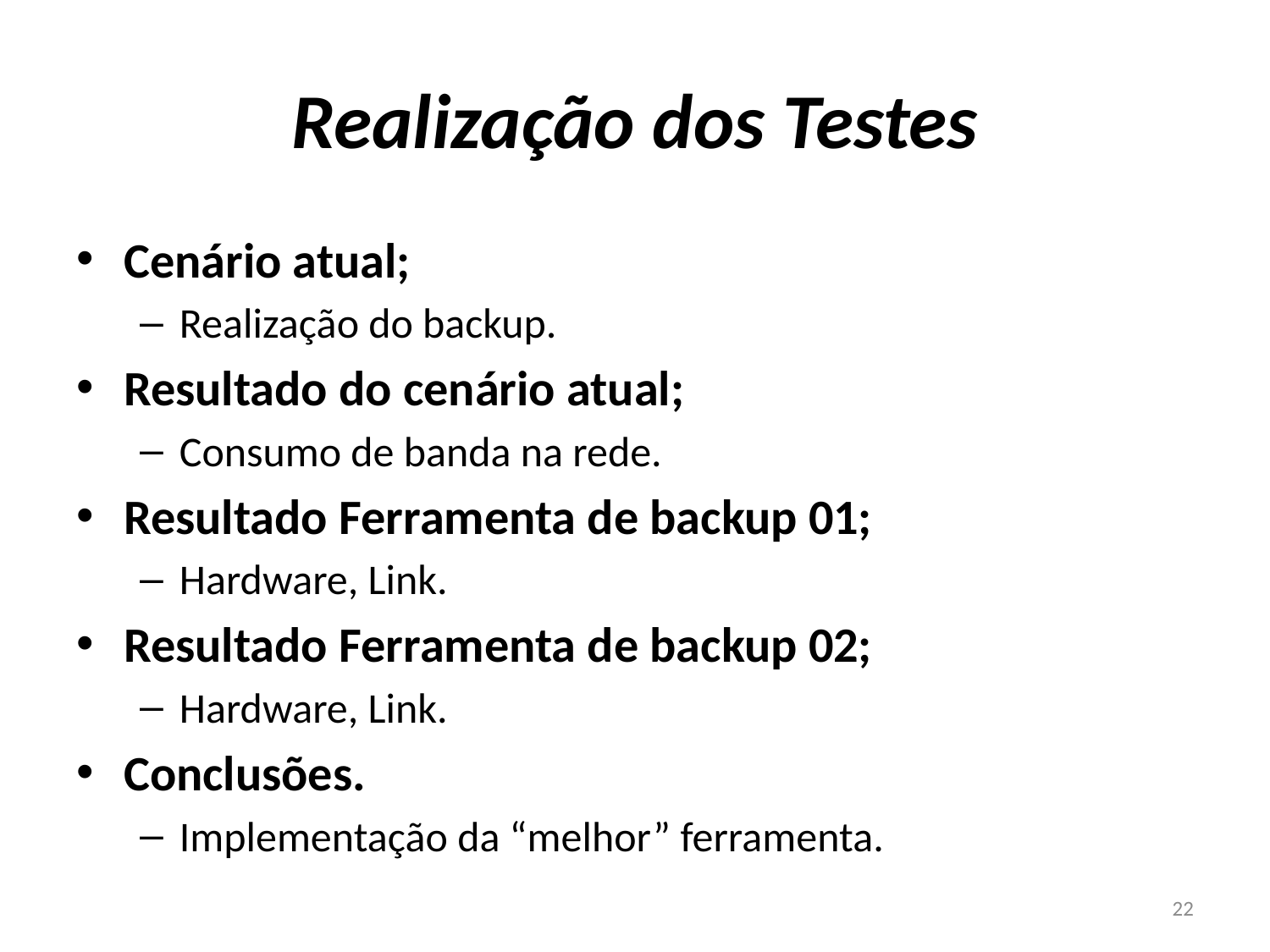

# Realização dos Testes
Cenário atual;
Realização do backup.
Resultado do cenário atual;
Consumo de banda na rede.
Resultado Ferramenta de backup 01;
Hardware, Link.
Resultado Ferramenta de backup 02;
Hardware, Link.
Conclusões.
Implementação da “melhor” ferramenta.
22